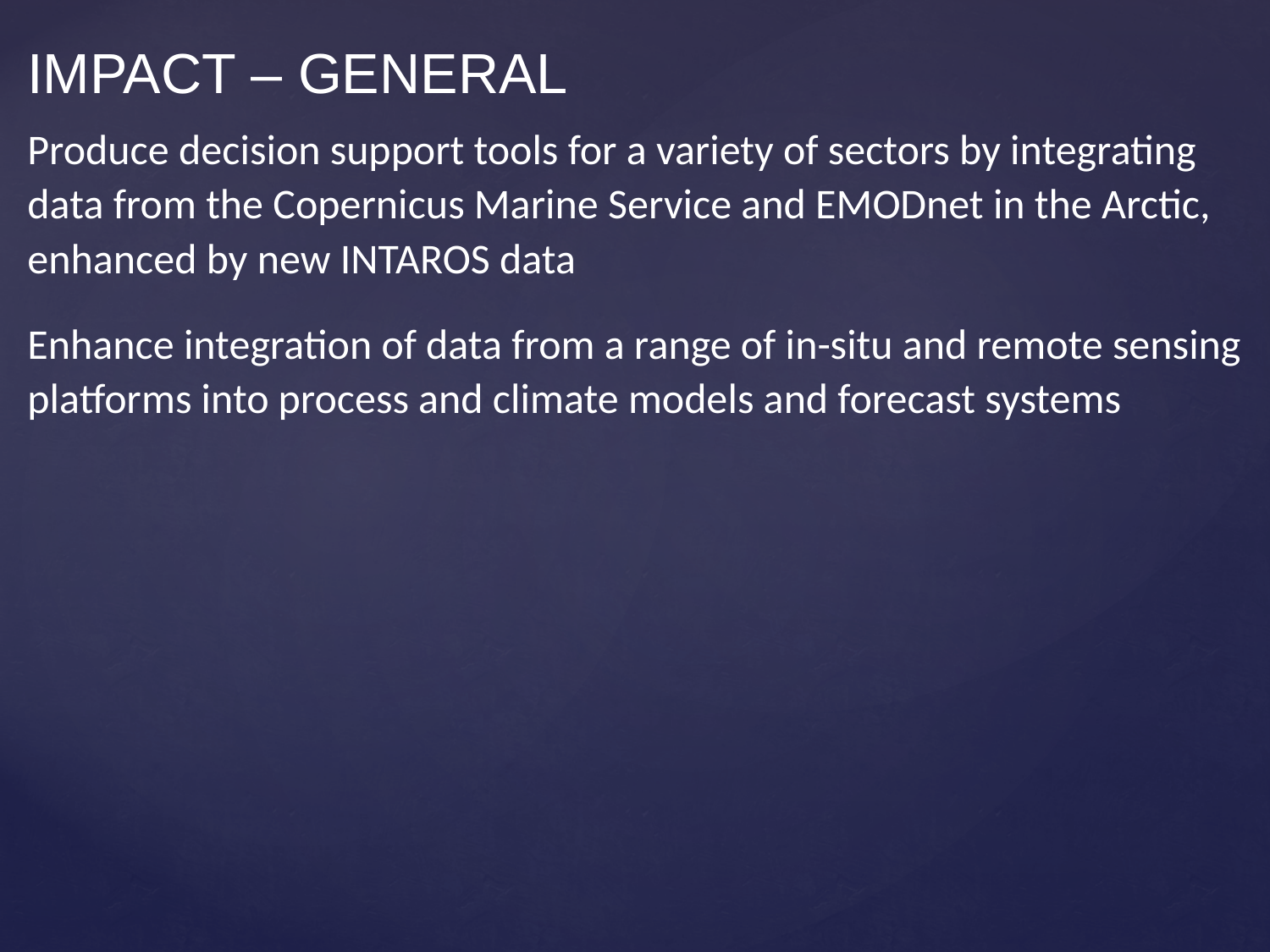

IMPACT – GENERAL
Produce decision support tools for a variety of sectors by integrating data from the Copernicus Marine Service and EMODnet in the Arctic, enhanced by new INTAROS data
Enhance integration of data from a range of in-situ and remote sensing platforms into process and climate models and forecast systems